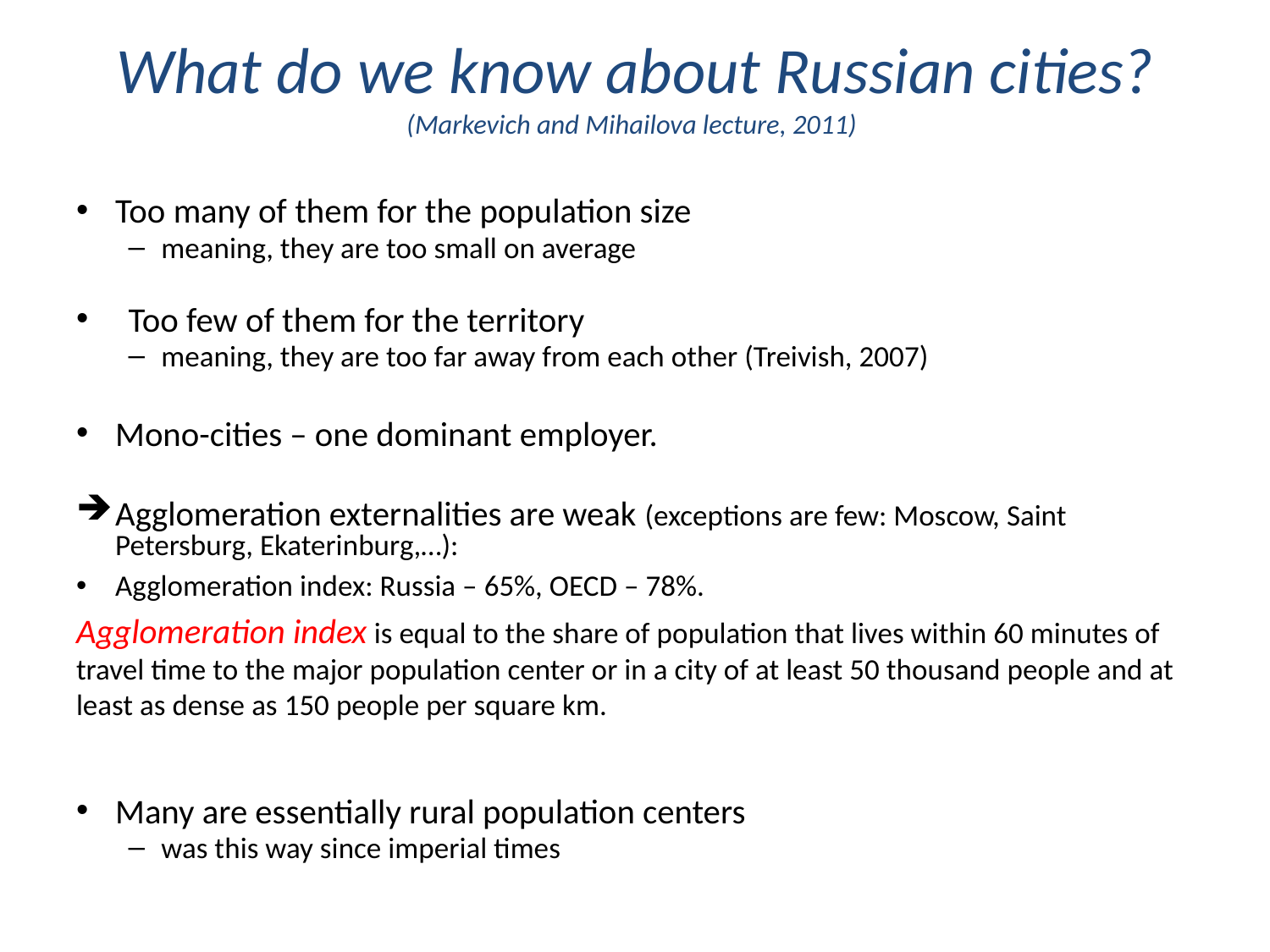

# What do we know about Russian cities? (Markevich and Mihailova lecture, 2011)
Too many of them for the population size
meaning, they are too small on average

Too few of them for the territory
meaning, they are too far away from each other (Treivish, 2007)

Mono-cities – one dominant employer.

Agglomeration externalities are weak (exceptions are few: Moscow, Saint Petersburg, Ekaterinburg,…):
Agglomeration index: Russia – 65%, OECD – 78%.
Agglomeration index is equal to the share of population that lives within 60 minutes of travel time to the major population center or in a city of at least 50 thousand people and at least as dense as 150 people per square km.

Many are essentially rural population centers
was this way since imperial times